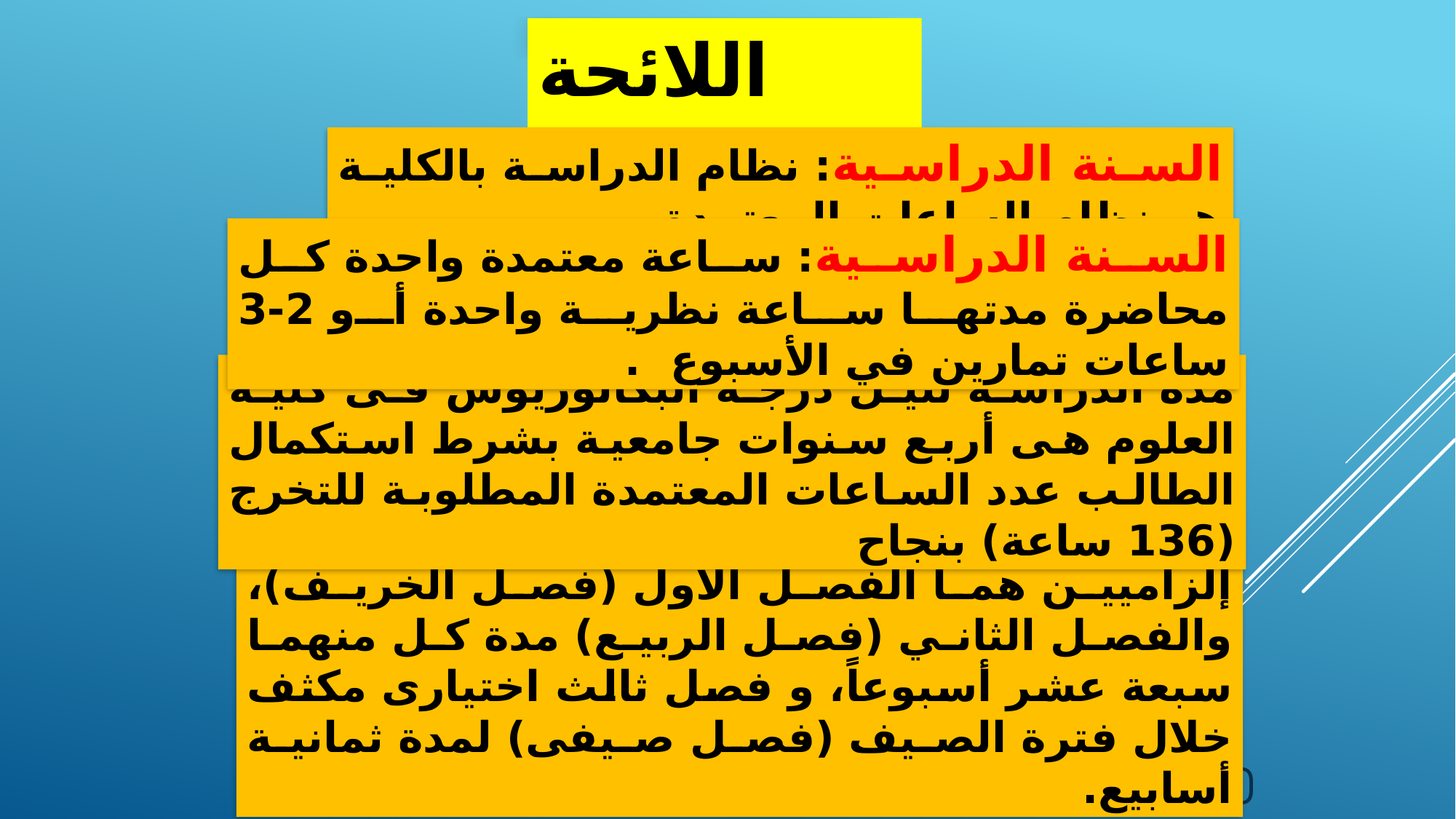

اللائحة الدراسية
السنة الدراسية: نظام الدراسة بالكلية هو نظام الساعات المعتمدة.
السنة الدراسية: ساعة معتمدة واحدة كل محاضرة مدتها ساعة نظرية واحدة أو 2-3 ساعات تمارين في الأسبوع  .
مدة الدراسة لنيل درجة البكالوريوس فى كلية العلوم هى أربع سنوات جامعية بشرط استكمال الطالب عدد الساعات المعتمدة المطلوبة للتخرج (136 ساعة) بنجاح
يتكون العام الدراسي من فصلين دراسيين إلزاميين هما الفصل الأول (فصل الخريف)، والفصل الثاني (فصل الربيع) مدة كل منهما سبعة عشر أسبوعاً، و فصل ثالث اختيارى مكثف خلال فترة الصيف (فصل صيفى) لمدة ثمانية أسابيع.
10